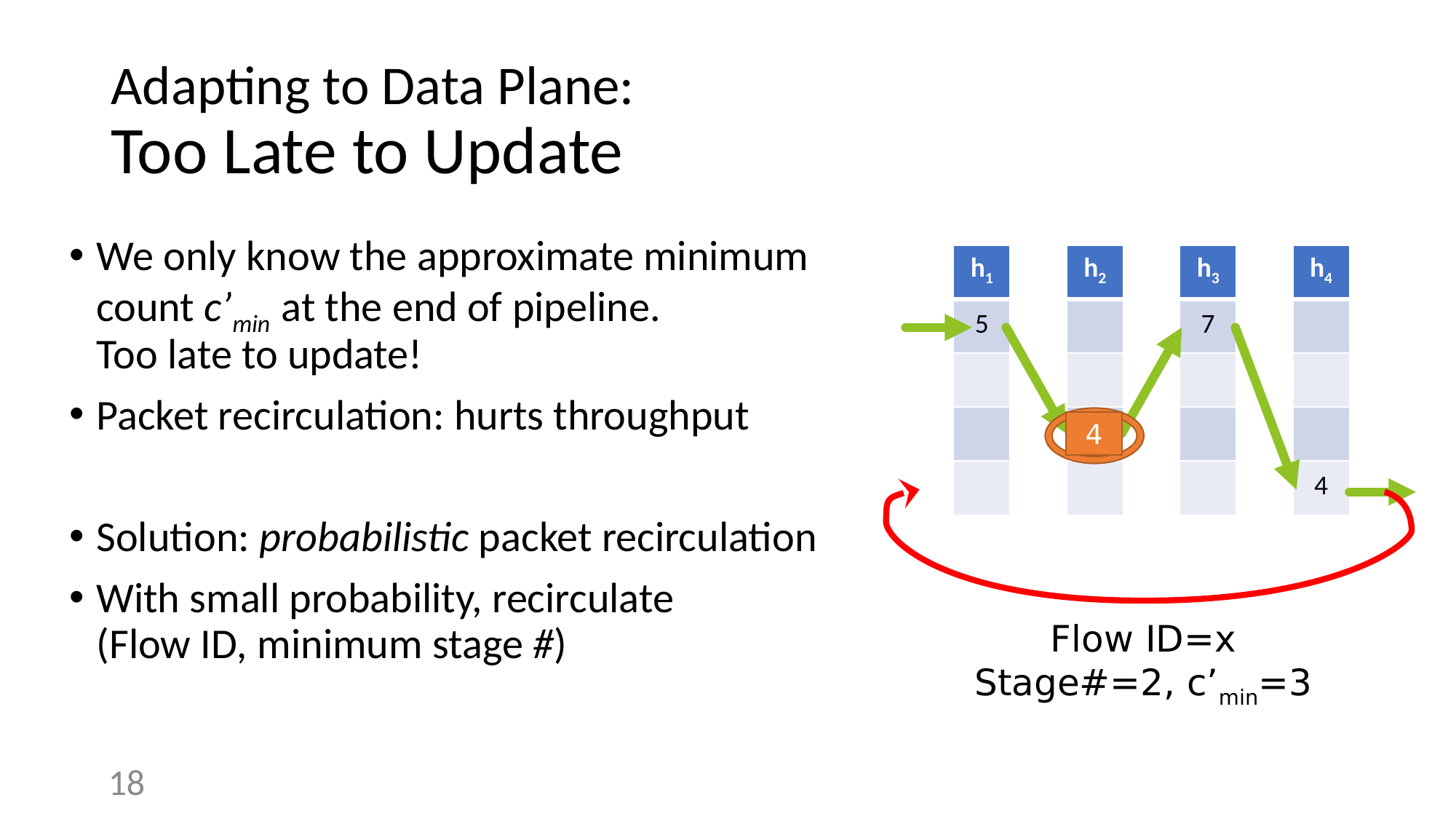

# Adapting to Data Plane: Too Late to Update
We only know the approximate minimum count c’min  at the end of pipeline.
Too late to update!
Packet recirculation: hurts throughput

Solution: probabilistic packet recirculation
With small probability, recirculate
(Flow ID, minimum stage #)

| h1 |  | h2 |  | h3 |  | h4 |
| --- | --- | --- | --- | --- | --- | --- |
| 5 |  |  |  | 7 |  |  |
|  |  |  |  |  |  |  |
|  |  | 3 |  |  |  |  |
|  |  |  |  |  |  | 4 |

4

Flow ID=x
Stage#=2, c’min=3
18